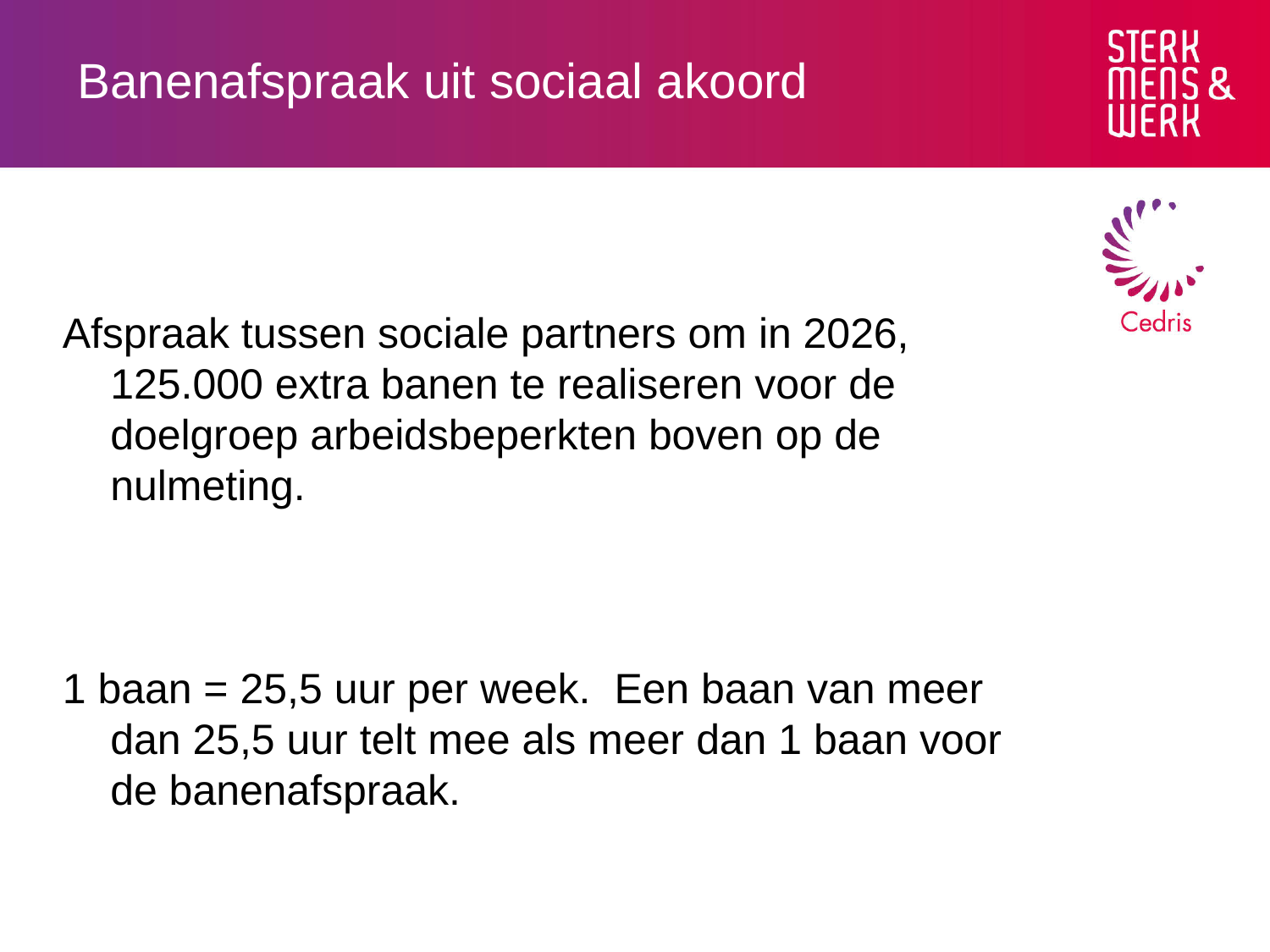

# Banenafspraak uit sociaal akoord

Afspraak tussen sociale partners om in 2026, 125.000 extra banen te realiseren voor de doelgroep arbeidsbeperkten boven op de nulmeting.

1 baan = 25,5 uur per week.  Een baan van meer dan 25,5 uur telt mee als meer dan 1 baan voor de banenafspraak.